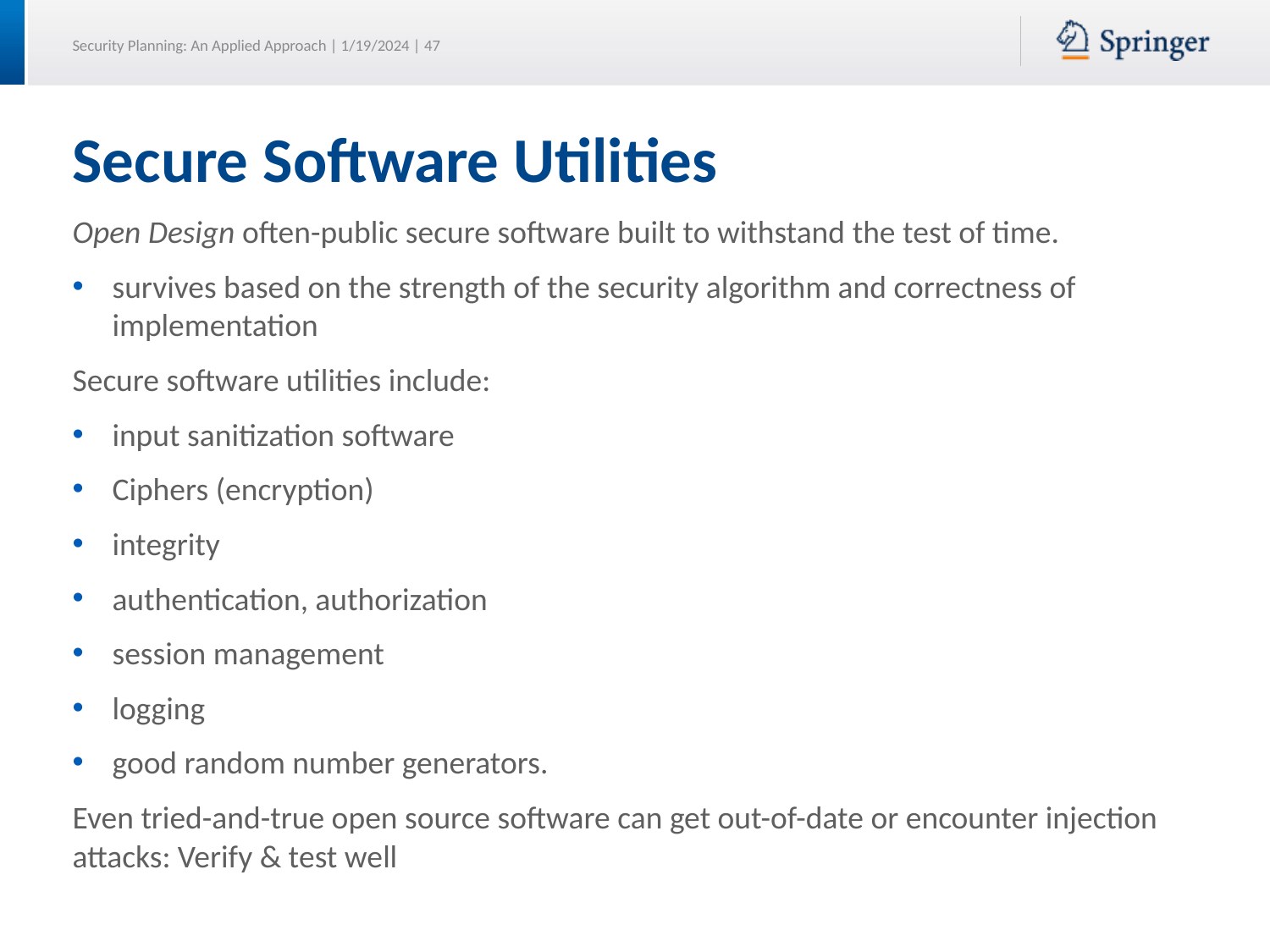

# Secure Software Utilities
Open Design often-public secure software built to withstand the test of time.
survives based on the strength of the security algorithm and correctness of implementation
Secure software utilities include:
input sanitization software
Ciphers (encryption)
integrity
authentication, authorization
session management
logging
good random number generators.
Even tried-and-true open source software can get out-of-date or encounter injection attacks: Verify & test well